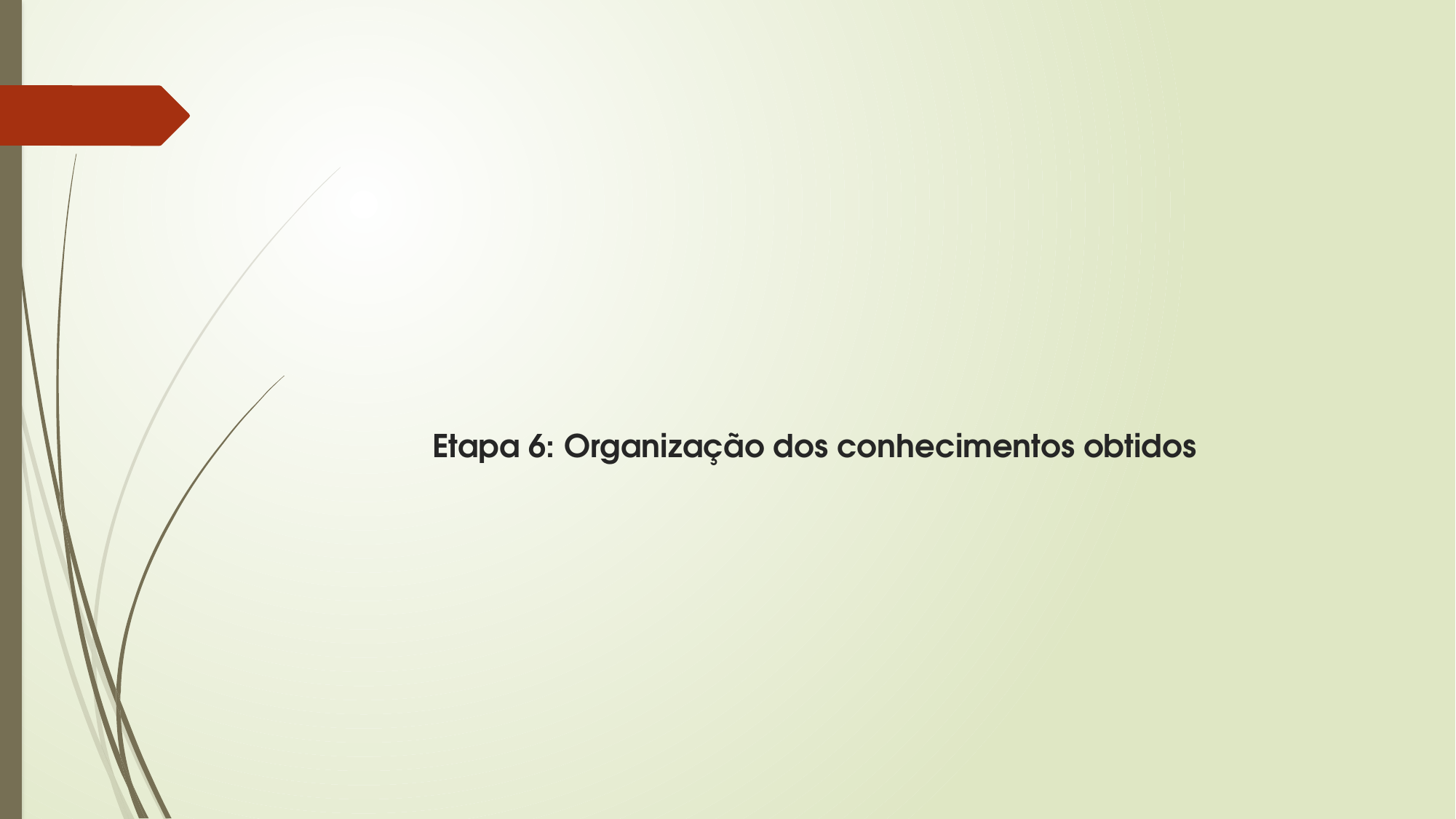

# Etapa 6: Organização dos conhecimentos obtidos